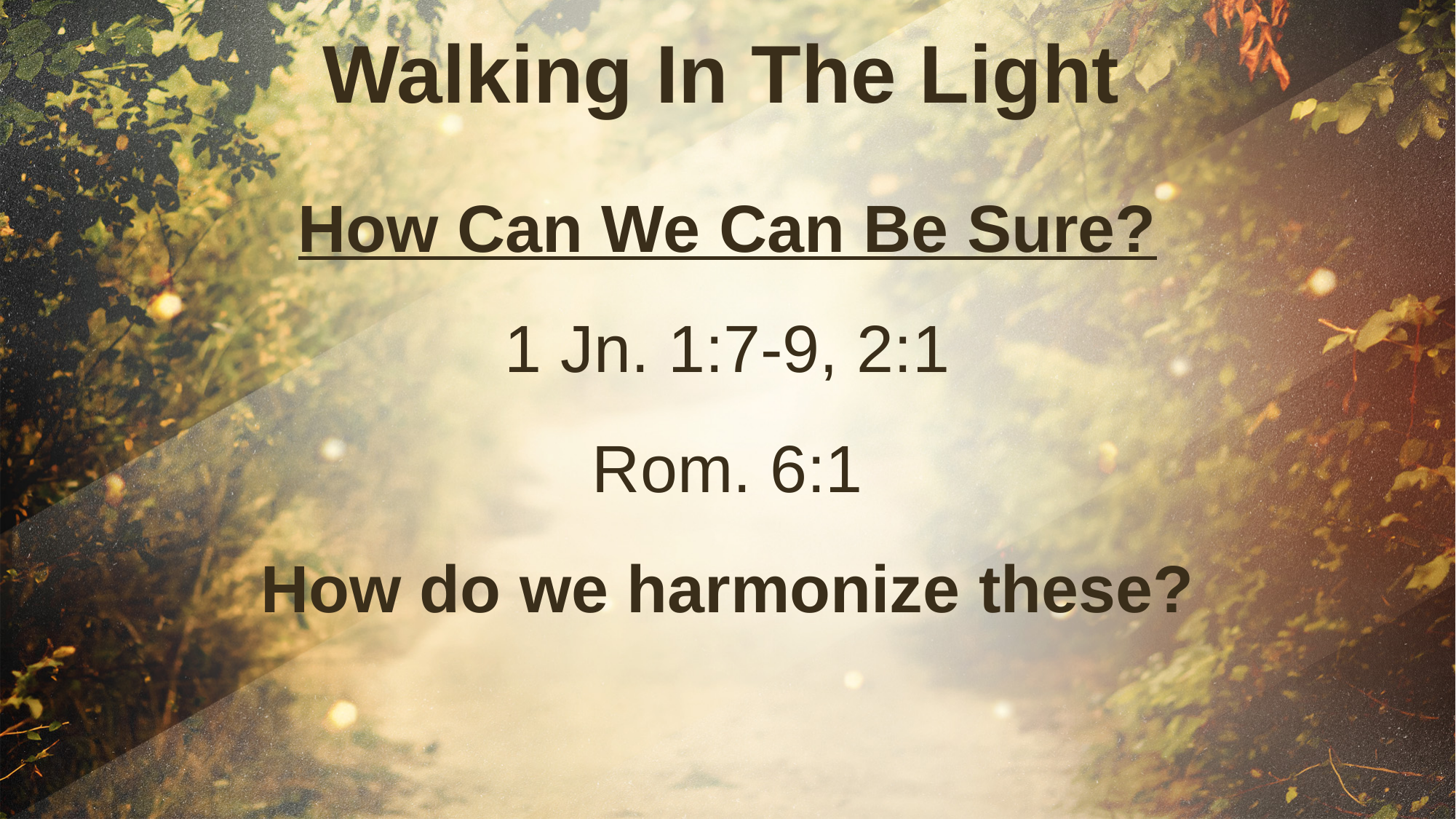

Walking In The Light
# How Can We Can Be Sure? 1 Jn. 1:7-9, 2:1 Rom. 6:1 How do we harmonize these?